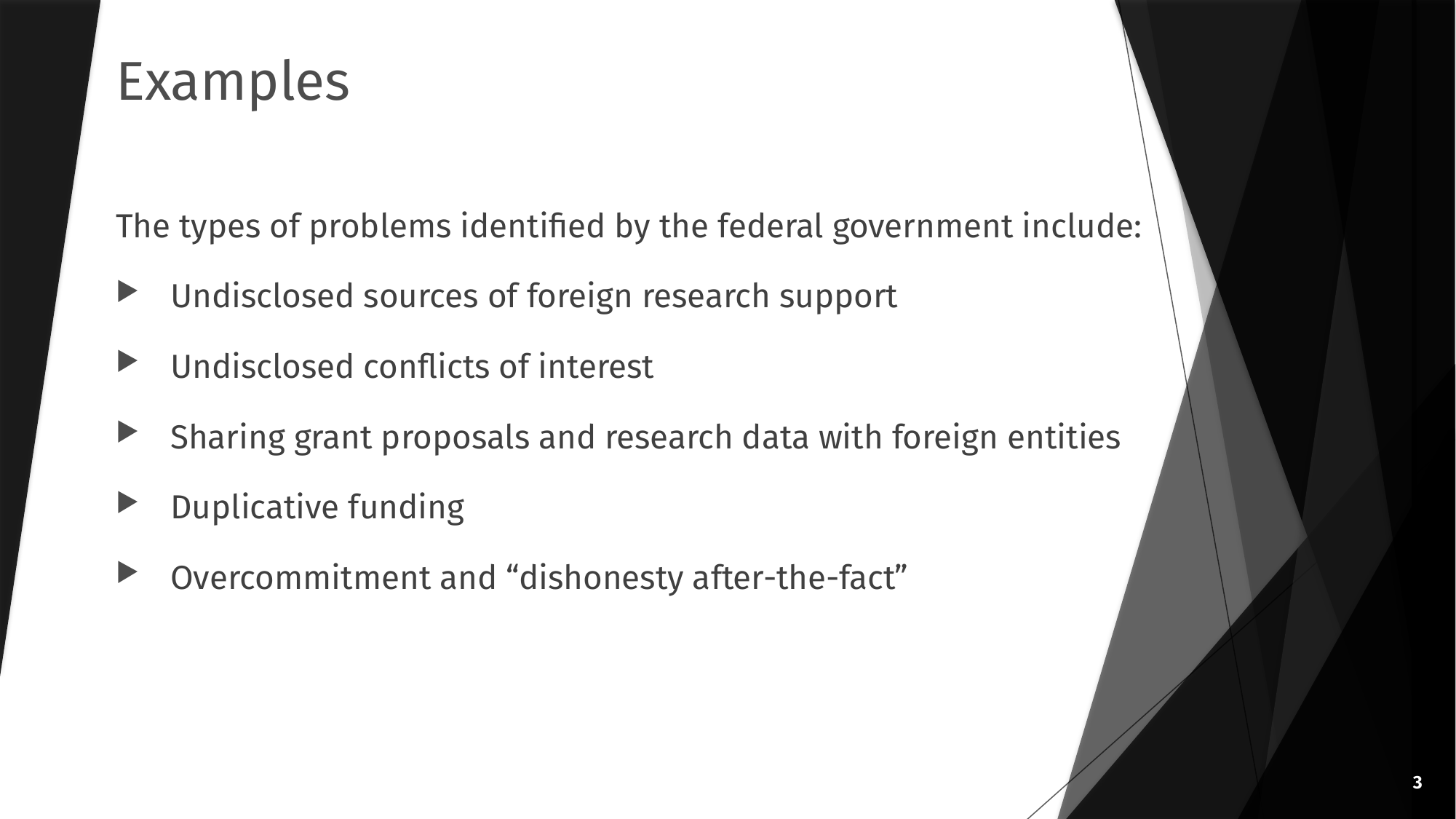

# Examples
The types of problems identified by the federal government include:
Undisclosed sources of foreign research support
Undisclosed conflicts of interest
Sharing grant proposals and research data with foreign entities
Duplicative funding
Overcommitment and “dishonesty after-the-fact”
3